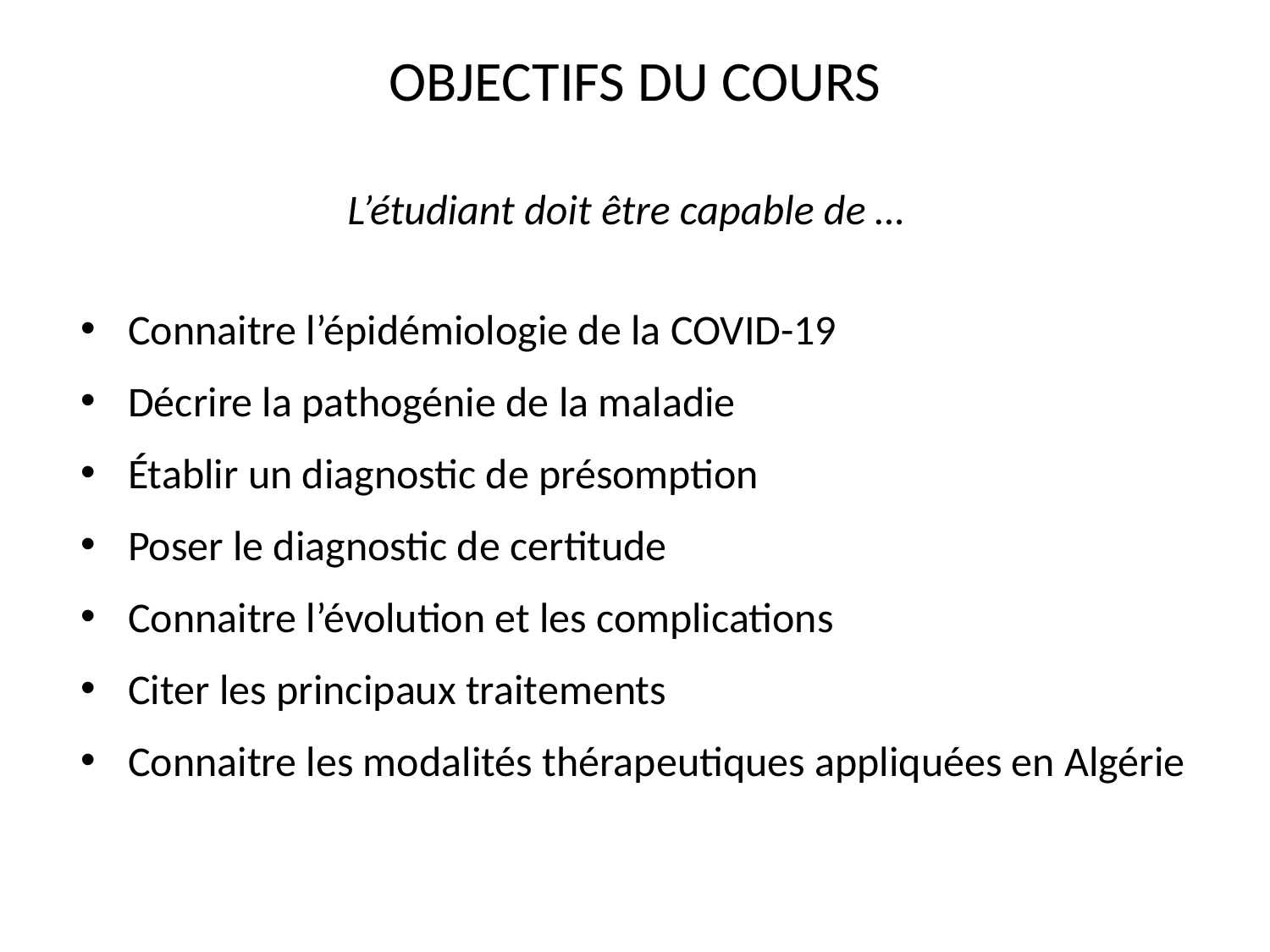

OBJECTIFS DU COURS
L’étudiant doit être capable de …
Connaitre l’épidémiologie de la COVID-19
Décrire la pathogénie de la maladie
Établir un diagnostic de présomption
Poser le diagnostic de certitude
Connaitre l’évolution et les complications
Citer les principaux traitements
Connaitre les modalités thérapeutiques appliquées en Algérie